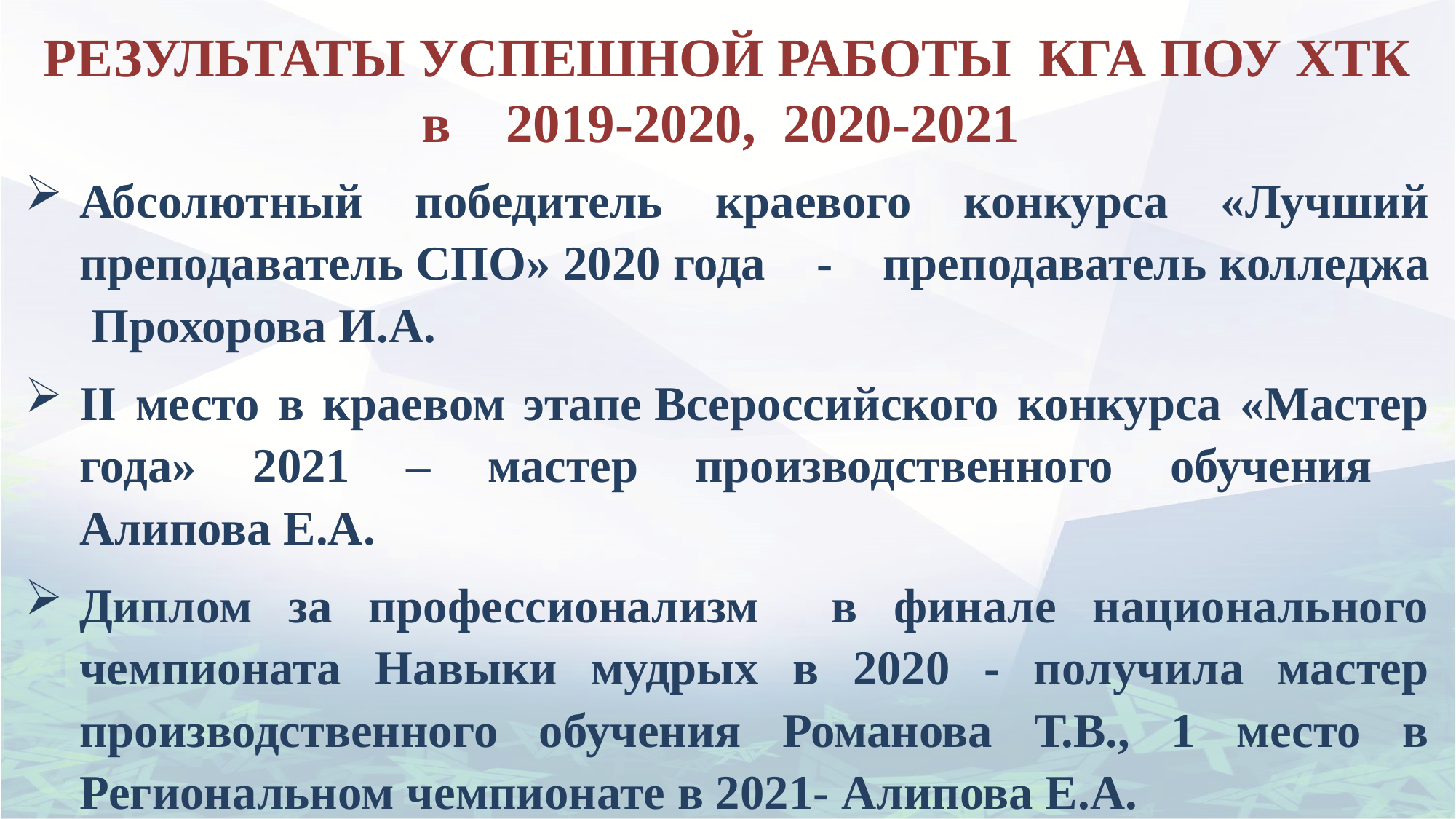

# РЕЗУЛЬТАТЫ УСПЕШНОЙ РАБОТЫ  КГА ПОУ ХТК в    2019-2020,  2020-2021
Абсолютный победитель краевого конкурса «Лучший преподаватель СПО» 2020 года    -    преподаватель колледжа  Прохорова И.А.

II место в краевом этапе Всероссийского конкурса «Мастер года» 2021 – мастер производственного обучения
Алипова Е.А.

Диплом за профессионализм  в финале национального чемпионата Навыки мудрых в 2020 - получила мастер производственного обучения Романова Т.В., 1 место в Региональном чемпионате в 2021- Алипова Е.А.